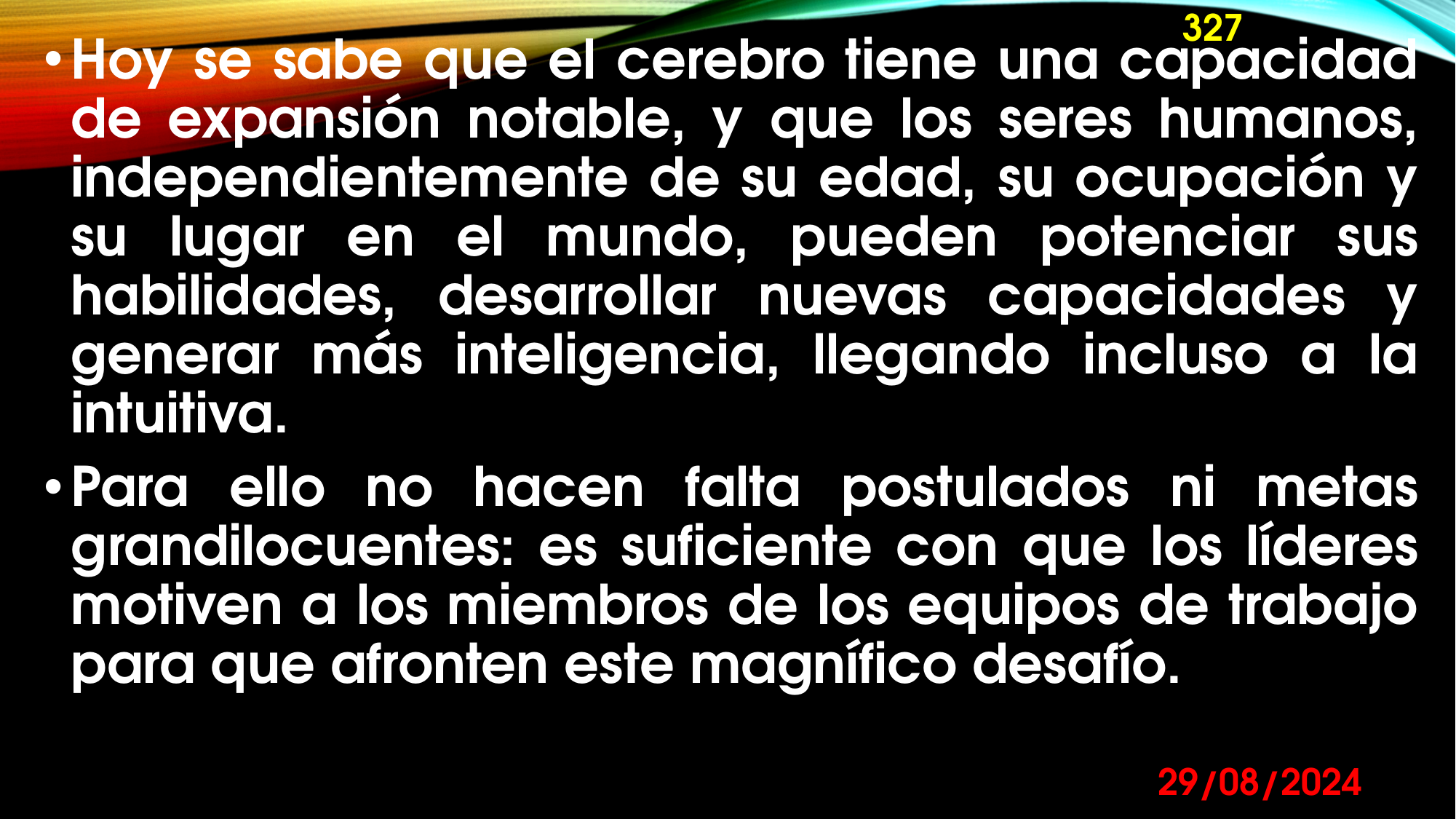

327
Hoy se sabe que el cerebro tiene una capacidad de expansión notable, y que los seres humanos, independientemente de su edad, su ocupación y su lugar en el mundo, pueden potenciar sus habilidades, desarrollar nuevas capacidades y generar más inteligencia, llegando incluso a la intuitiva.
Para ello no hacen falta postulados ni metas grandilocuentes: es suficiente con que los líderes motiven a los miembros de los equipos de trabajo para que afronten este magnífico desafío.
29/08/2024